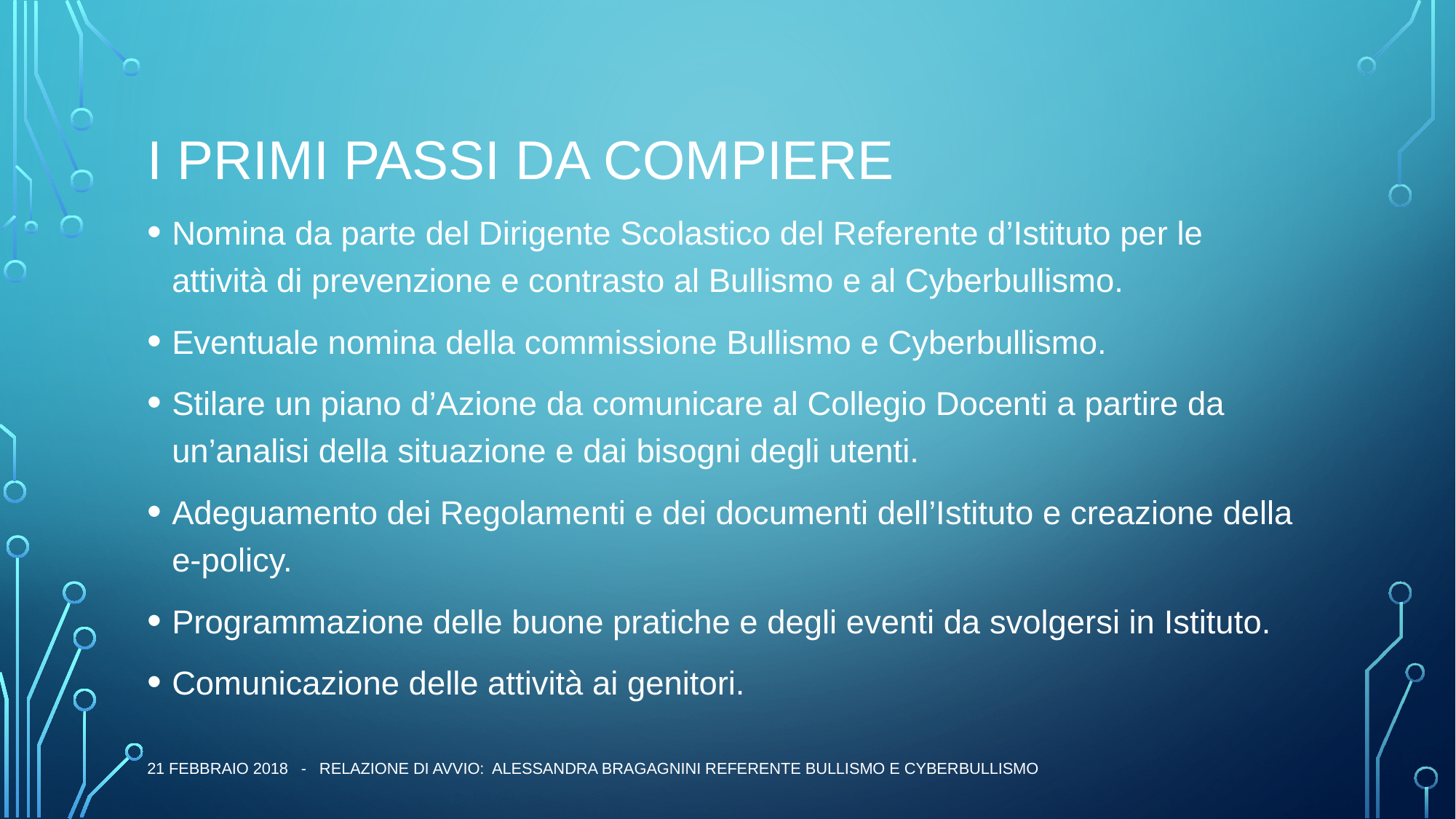

# I primi PASSI DA COMPIERE
Nomina da parte del Dirigente Scolastico del Referente d’Istituto per le attività di prevenzione e contrasto al Bullismo e al Cyberbullismo.
Eventuale nomina della commissione Bullismo e Cyberbullismo.
Stilare un piano d’Azione da comunicare al Collegio Docenti a partire da un’analisi della situazione e dai bisogni degli utenti.
Adeguamento dei Regolamenti e dei documenti dell’Istituto e creazione della e-policy.
Programmazione delle buone pratiche e degli eventi da svolgersi in Istituto.
Comunicazione delle attività ai genitori.

21 febbraio 2018   -   Relazione di avvio:  Alessandra Bragagnini Referente bullismo e cyberbullismo